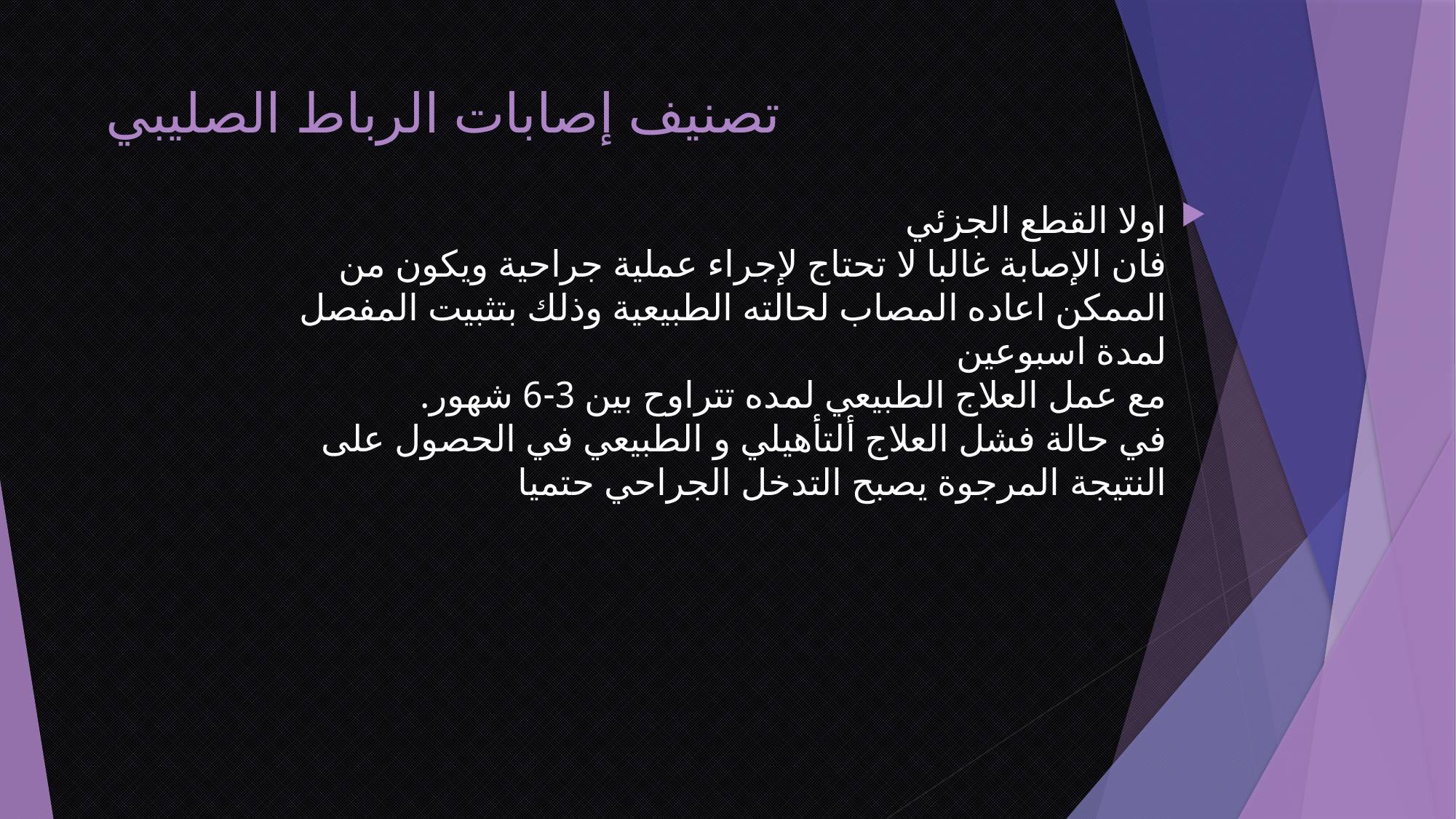

# تصنيف إصابات الرباط الصليبي
اولا القطع الجزئي
فان الإصابة غالبا لا تحتاج لإجراء عملية جراحية ويكون من الممكن اعاده المصاب لحالته الطبيعية وذلك بتثبيت المفصل لمدة اسبوعين
مع عمل العلاج الطبيعي لمده تتراوح بين 3-6 شهور.
في حالة فشل العلاج ألتأهيلي و الطبيعي في الحصول على النتيجة المرجوة يصبح التدخل الجراحي حتميا